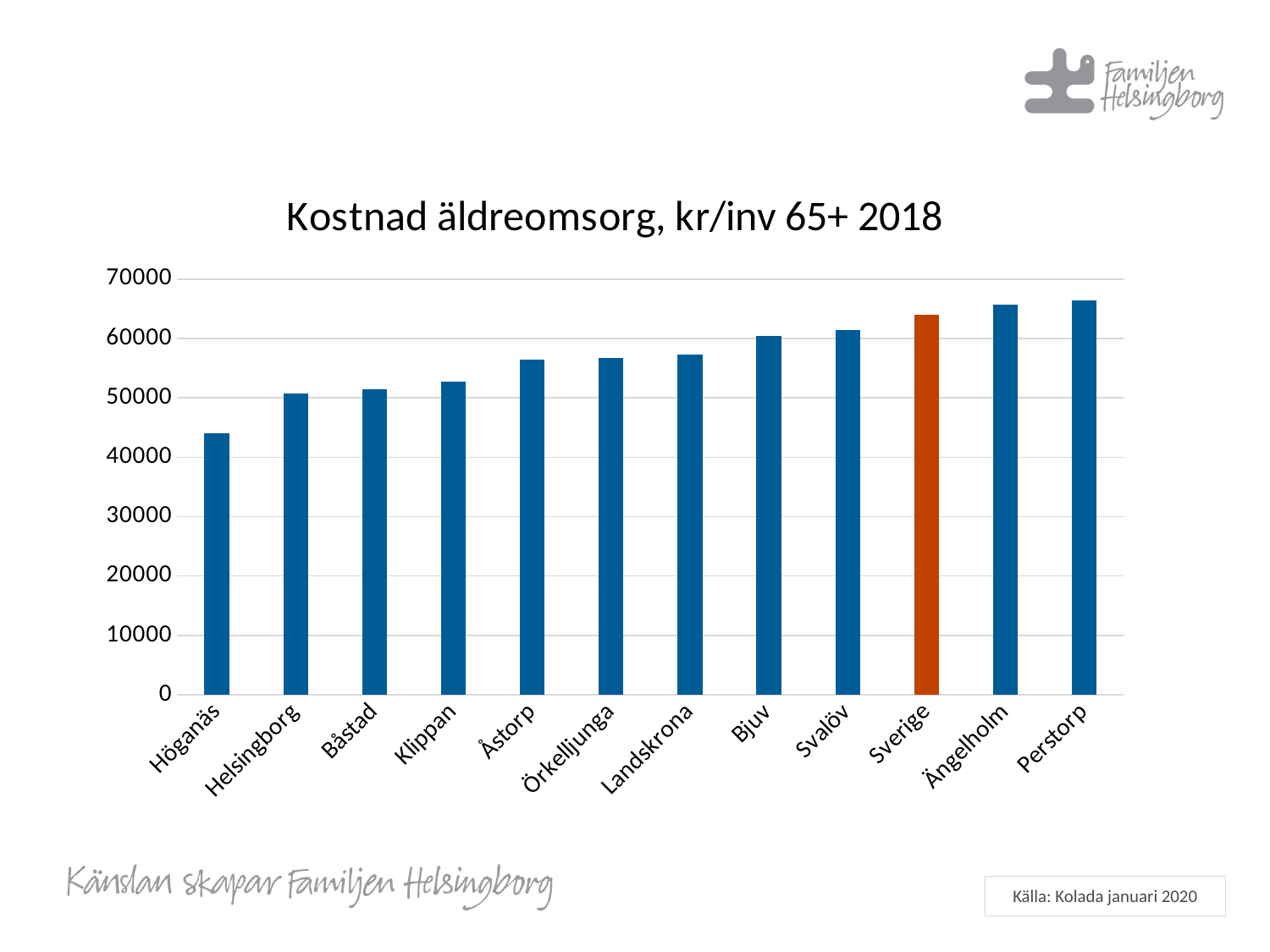

### Chart: Kostnad äldreomsorg, kr/inv 65+ 2018

| Category | Kostnad äldreomsorg, kr/inv 65+ 2018 |
|---|---|
| Höganäs | 43997.0 |
| Helsingborg | 50717.0 |
| Båstad | 51477.0 |
| Klippan | 52801.0 |
| Åstorp | 56376.0 |
| Örkelljunga | 56675.0 |
| Landskrona | 57262.0 |
| Bjuv | 60414.0 |
| Svalöv | 61416.0 |
| Sverige | 63949.0 |
| Ängelholm | 65760.0 |
| Perstorp | 66481.0 |
Källa: Kolada januari 2020